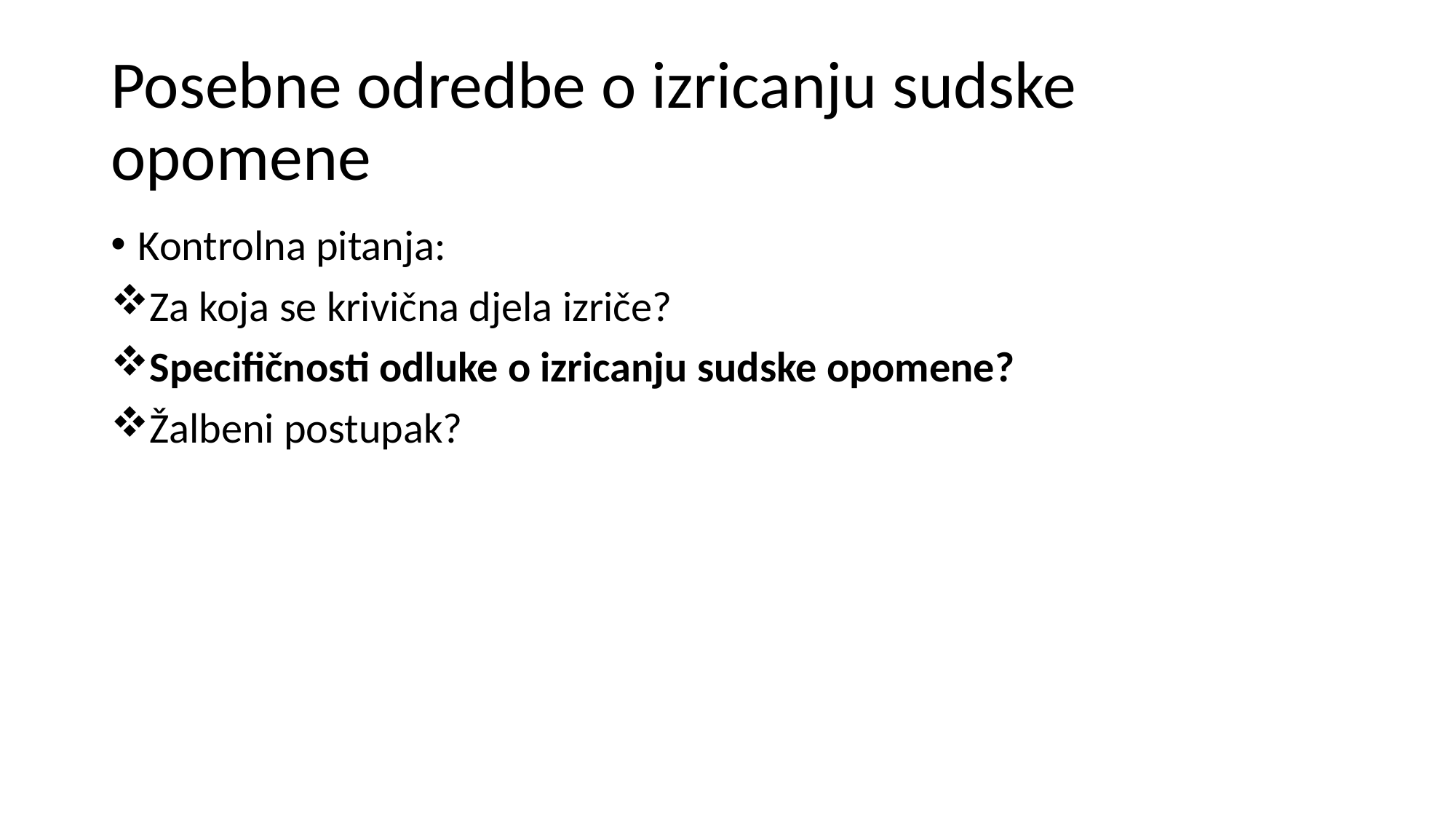

# Posebne odredbe o izricanju sudske opomene
Kontrolna pitanja:
Za koja se krivična djela izriče?
Specifičnosti odluke o izricanju sudske opomene?
Žalbeni postupak?